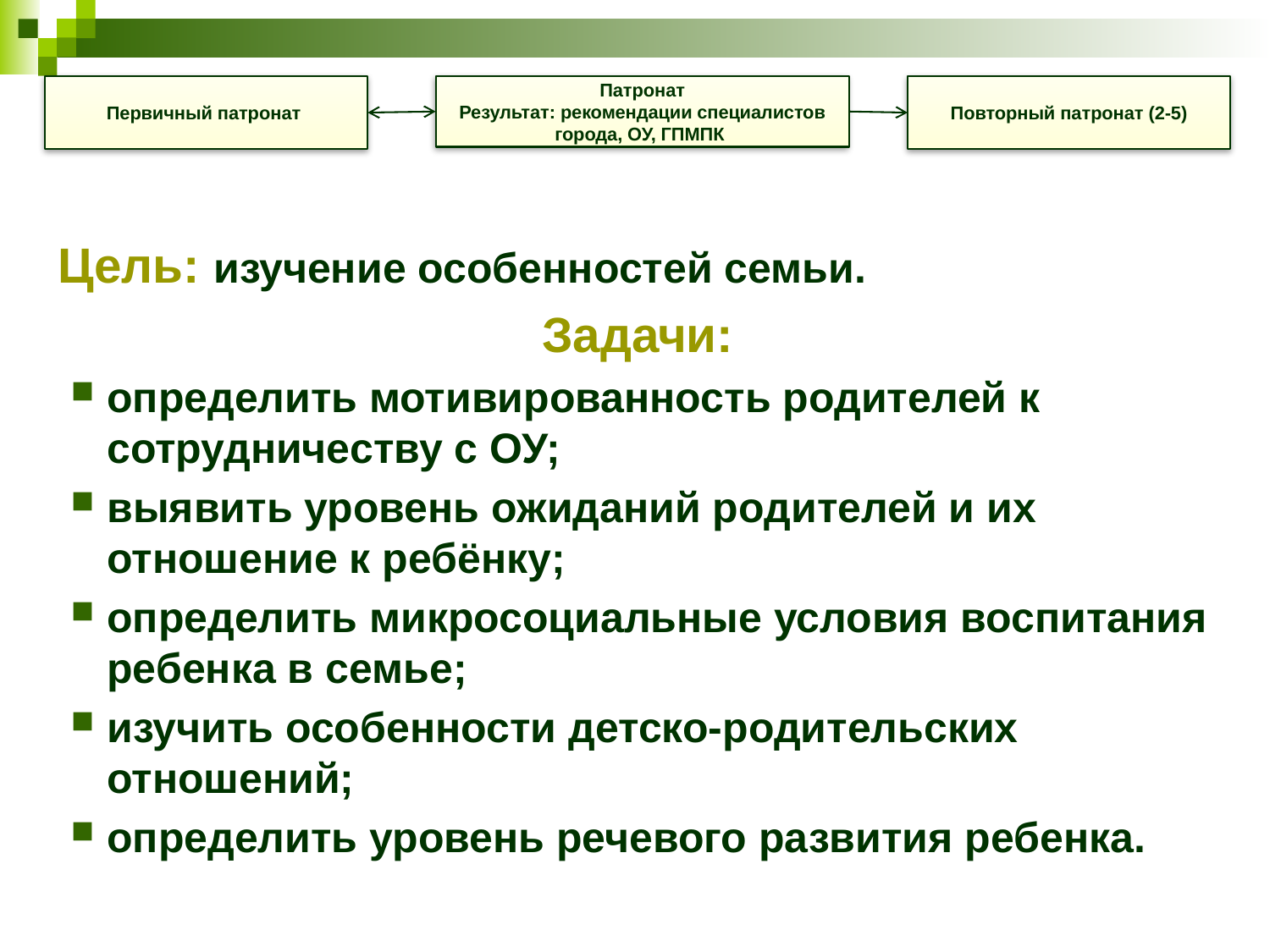

#
Первичный патронат
Патронат
Результат: рекомендации специалистов города, ОУ, ГПМПК
Повторный патронат (2-5)
Цель: изучение особенностей семьи.
Задачи:
определить мотивированность родителей к сотрудничеству с ОУ;
выявить уровень ожиданий родителей и их отношение к ребёнку;
определить микросоциальные условия воспитания ребенка в семье;
изучить особенности детско-родительских отношений;
определить уровень речевого развития ребенка.